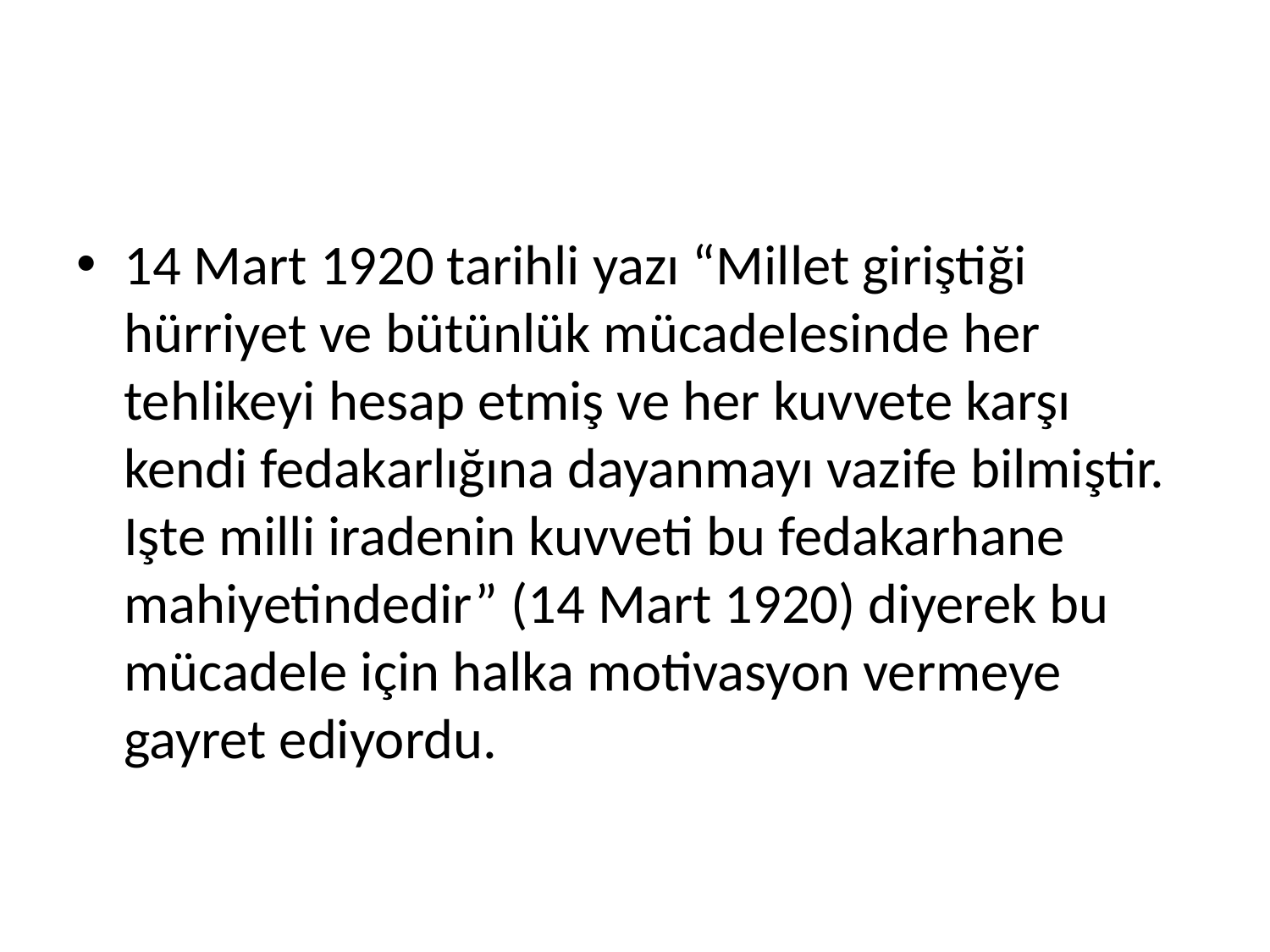

#
14 Mart 1920 tarihli yazı “Millet giriştiği hürriyet ve bütünlük mücadelesinde her tehlikeyi hesap etmiş ve her kuvvete karşı kendi fedakarlığına dayanmayı vazife bilmiştir. Işte milli iradenin kuvveti bu fedakarhane mahiyetindedir” (14 Mart 1920) diyerek bu mücadele için halka motivasyon vermeye gayret ediyordu.